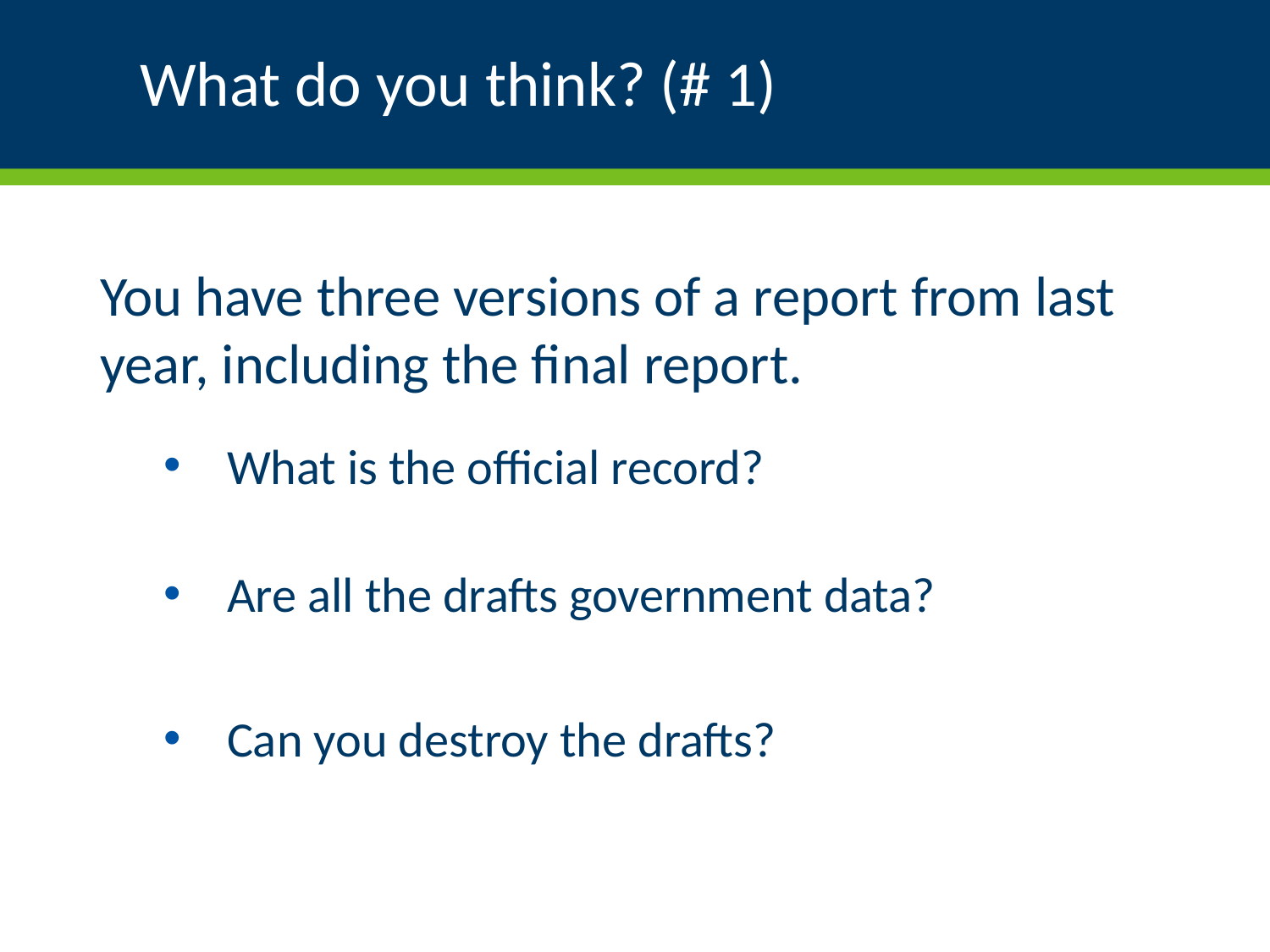

# What do you think? (# 1)
You have three versions of a report from last year, including the final report.

What is the official record?
Are all the drafts government data?

Can you destroy the drafts?